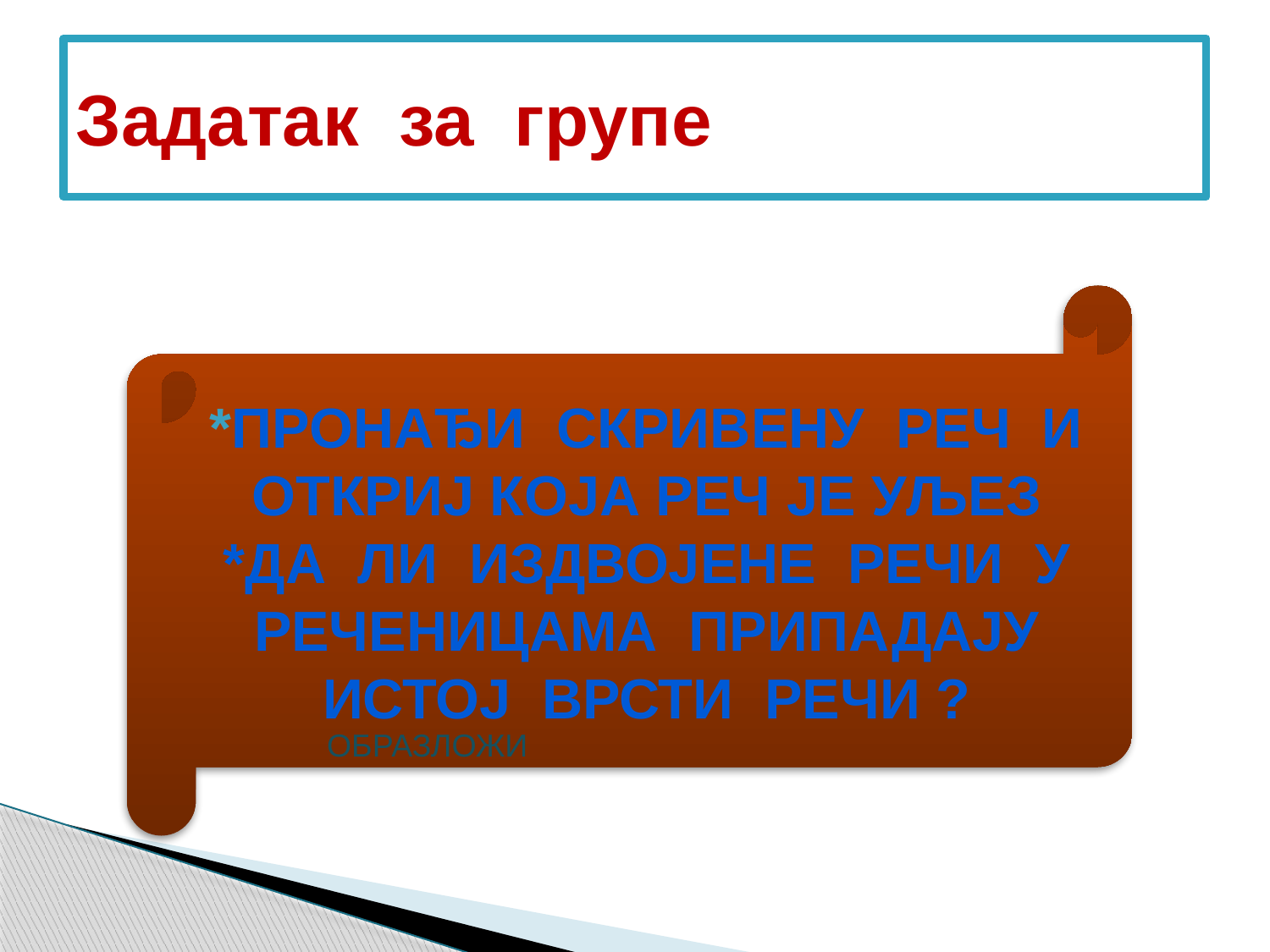

# Задатак  за  групе

*Пронађи  скривену  реч  и  откриј која реч је уљез
*Да  ли  ИЗДВОЈЕНЕ  речи  У РЕЧЕНИЦАМА  припадају истој  врсти  речи ?
ОБРАЗЛОЖИ